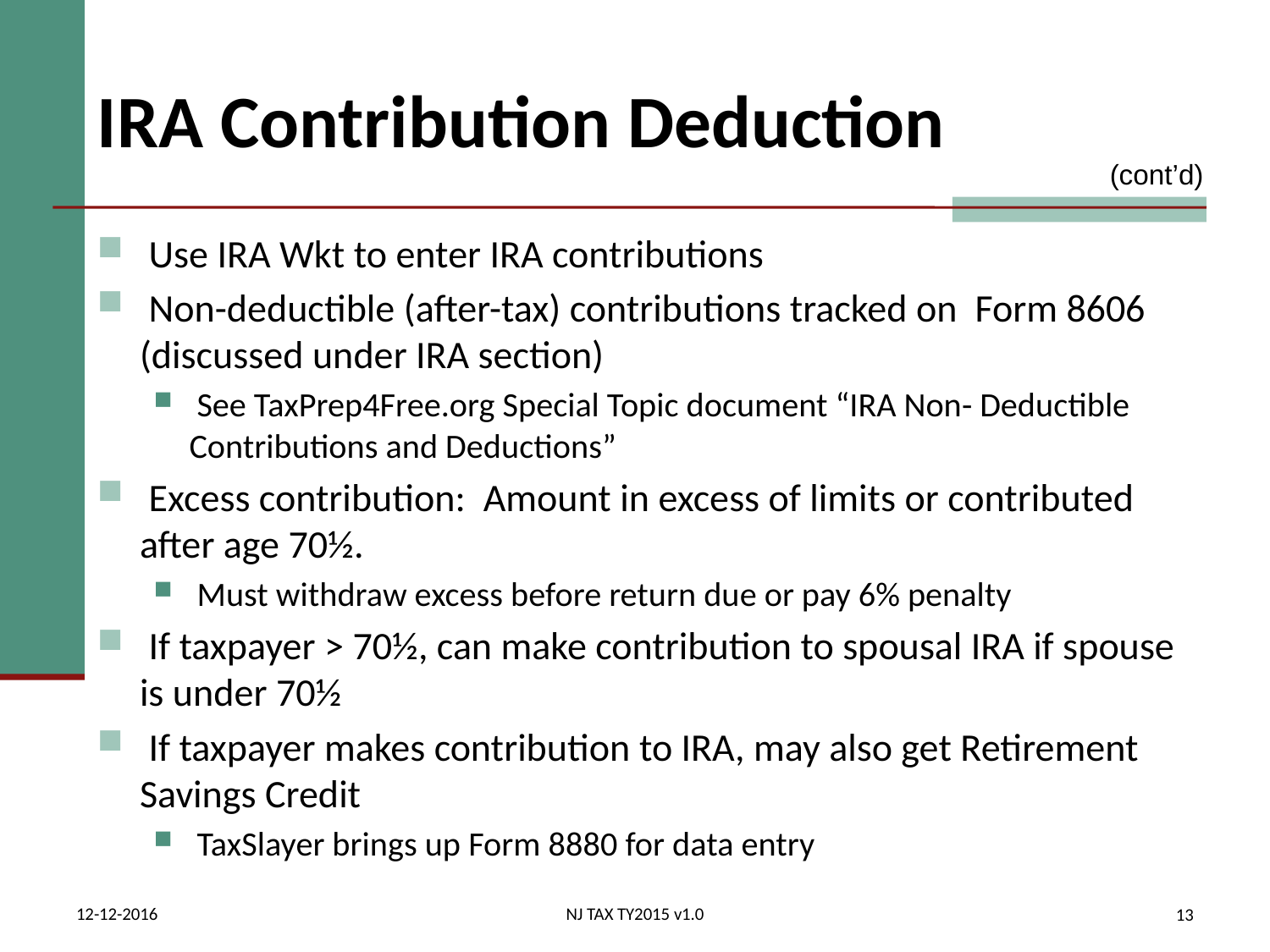

# IRA Contribution Deduction
(cont’d)
 Use IRA Wkt to enter IRA contributions
 Non-deductible (after-tax) contributions tracked on  Form 8606  (discussed under IRA section)
 See TaxPrep4Free.org Special Topic document “IRA Non- Deductible Contributions and Deductions”
 Excess contribution:  Amount in excess of limits or contributed after age 70½.
 Must withdraw excess before return due or pay 6% penalty
 If taxpayer > 70½, can make contribution to spousal IRA if spouse is under 70½
 If taxpayer makes contribution to IRA, may also get Retirement Savings Credit
 TaxSlayer brings up Form 8880 for data entry

12-12-2016
NJ TAX TY2015 v1.0
13